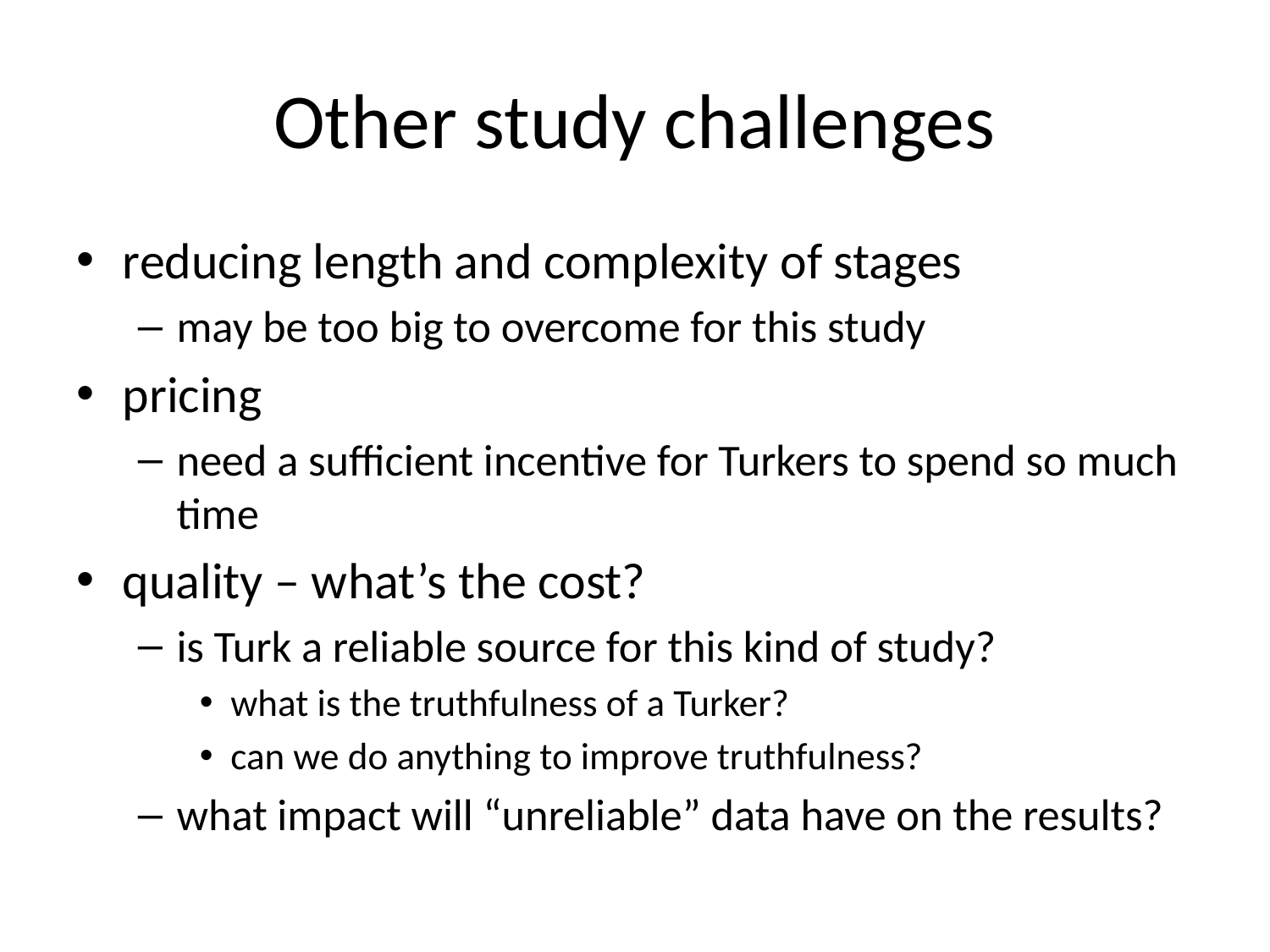

# Other study challenges
reducing length and complexity of stages
may be too big to overcome for this study
pricing
need a sufficient incentive for Turkers to spend so much time
quality – what’s the cost?
is Turk a reliable source for this kind of study?
what is the truthfulness of a Turker?
can we do anything to improve truthfulness?
what impact will “unreliable” data have on the results?